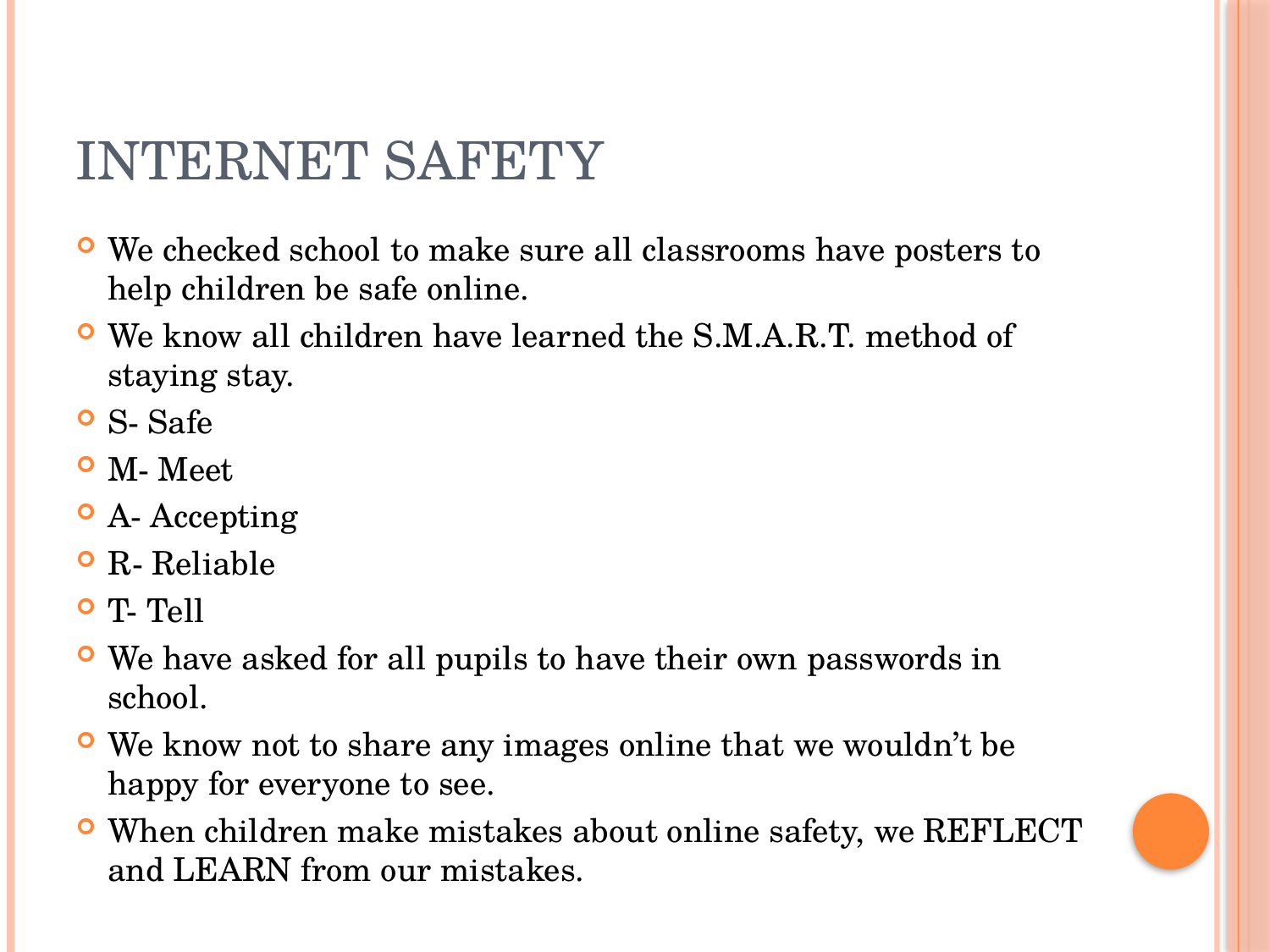

# INTERNET SAFETY
We checked school to make sure all classrooms have posters to help children be safe online.
We know all children have learned the S.M.A.R.T. method of staying stay.
S- Safe
M- Meet
A- Accepting
R- Reliable
T- Tell
We have asked for all pupils to have their own passwords in school.
We know not to share any images online that we wouldn’t be happy for everyone to see.
When children make mistakes about online safety, we REFLECT and LEARN from our mistakes.